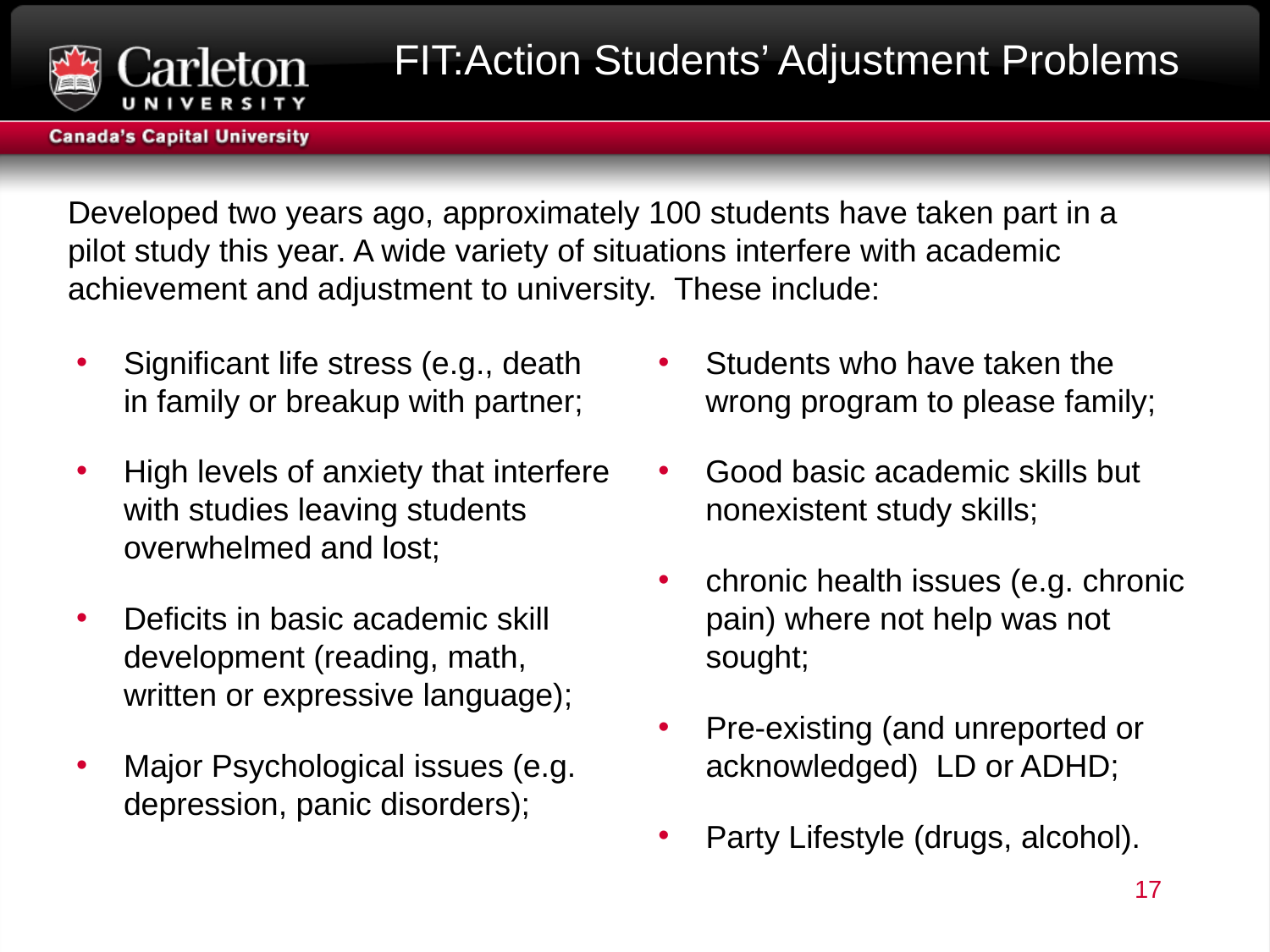

# FIT:Action Students’ Adjustment Problems
Developed two years ago, approximately 100 students have taken part in a pilot study this year. A wide variety of situations interfere with academic achievement and adjustment to university.  These include:
Significant life stress (e.g., death in family or breakup with partner;
High levels of anxiety that interfere with studies leaving students overwhelmed and lost;
Deficits in basic academic skill development (reading, math, written or expressive language);
Major Psychological issues (e.g. depression, panic disorders);
Students who have taken the wrong program to please family;
Good basic academic skills but nonexistent study skills;
chronic health issues (e.g. chronic pain) where not help was not sought;
Pre-existing (and unreported or acknowledged)  LD or ADHD;
Party Lifestyle (drugs, alcohol).

17